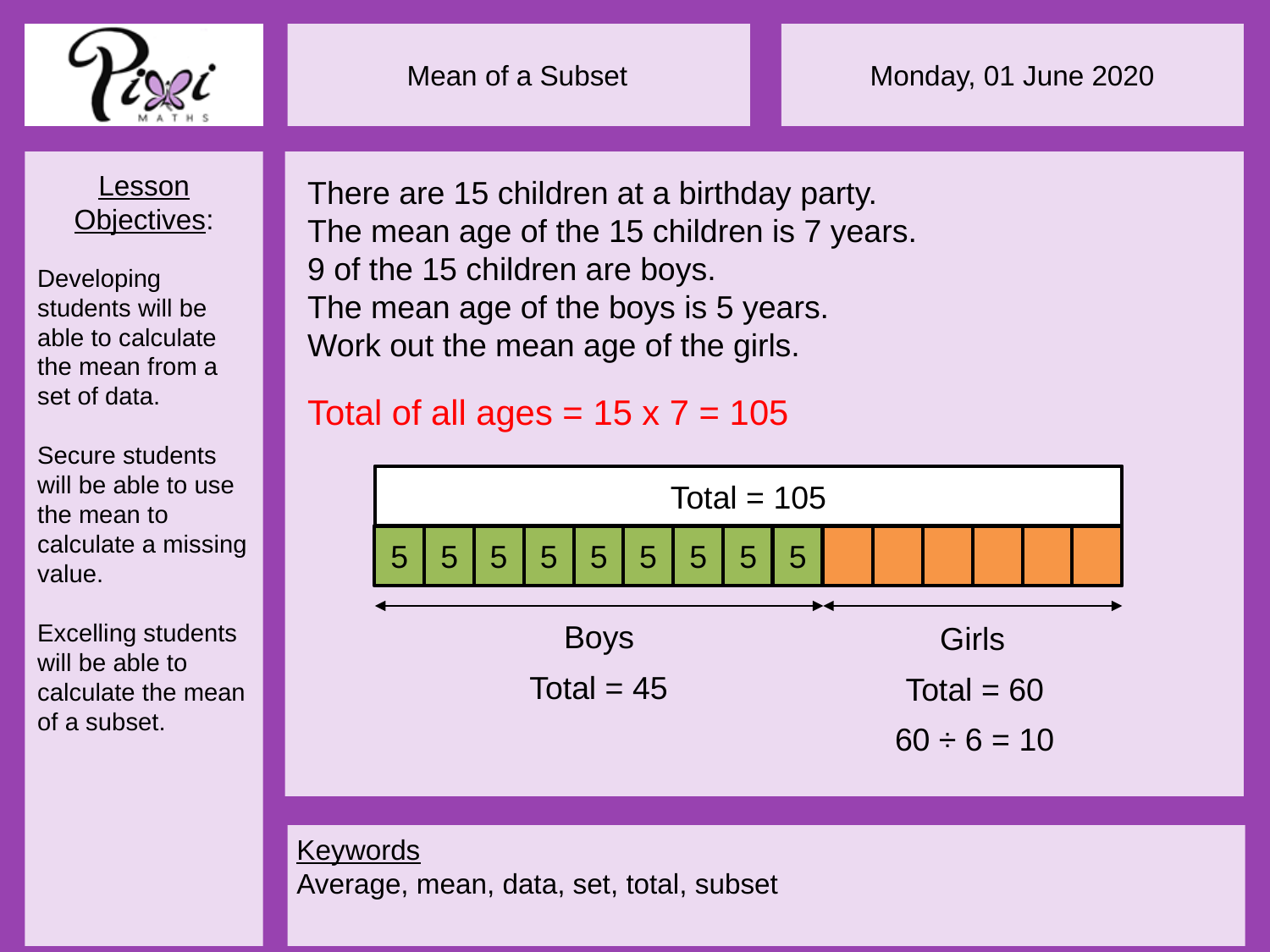

There are 15 children at a birthday party.
The mean age of the 15 children is 7 years.
9 of the 15 children are boys.
The mean age of the boys is 5 years.
Work out the mean age of the girls.
Total of all ages = 15 x 7 = 105
Total = 105
5

5

5

5

5

5

5

5

5

Boys
Girls
Total = 45
Total = 60
60 ÷ 6 = 10